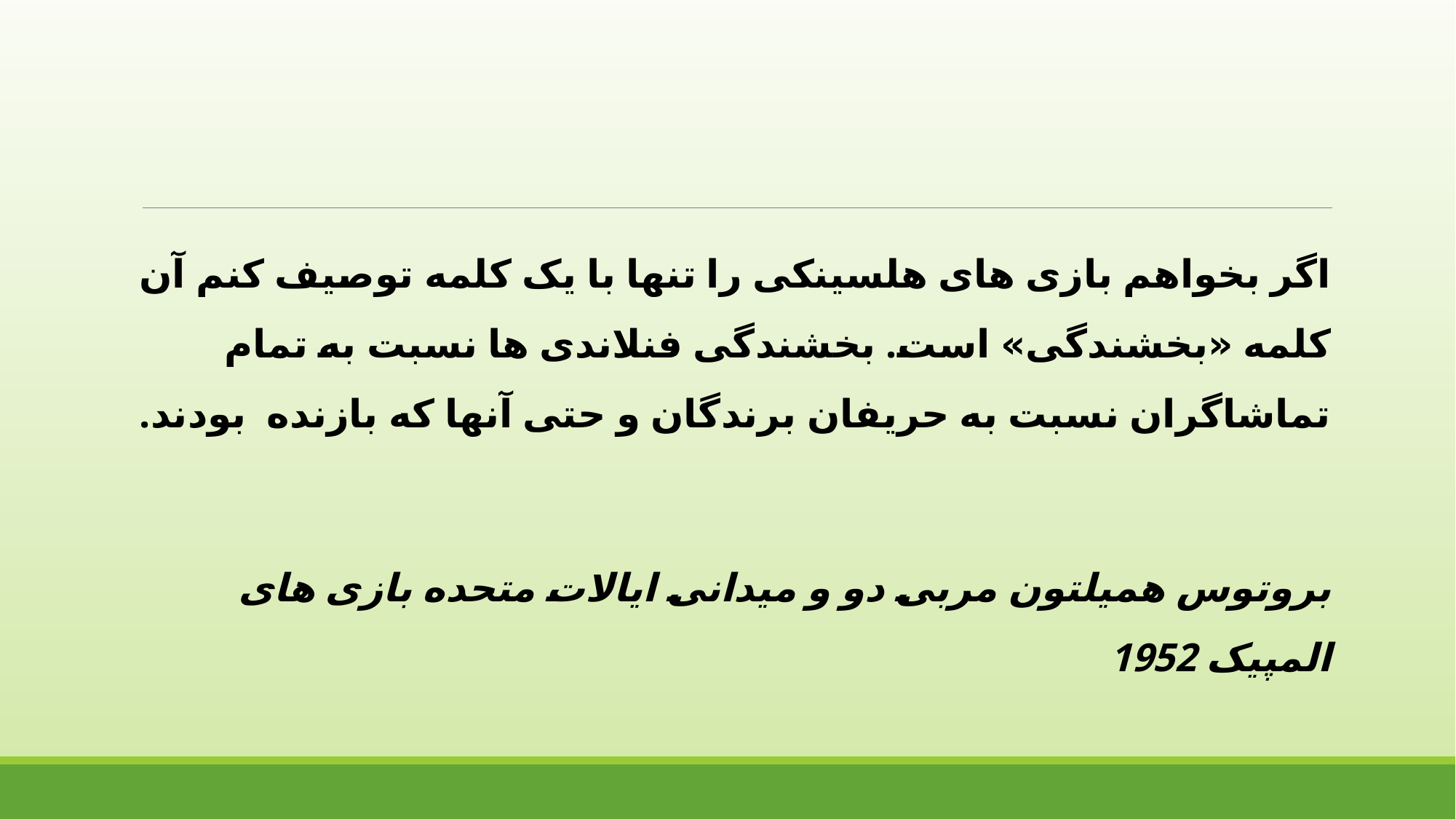

اگر بخواهم بازی های هلسینکی را تنها با یک کلمه توصیف کنم آن کلمه «بخشندگی» است. بخشندگی فنلاندی ها نسبت به تمام تماشاگران نسبت به حریفان برندگان و حتی آنها که بازنده  بودند.

بروتوس همیلتون مربی دو و میدانی ایالات متحده بازی های المپیک 1952